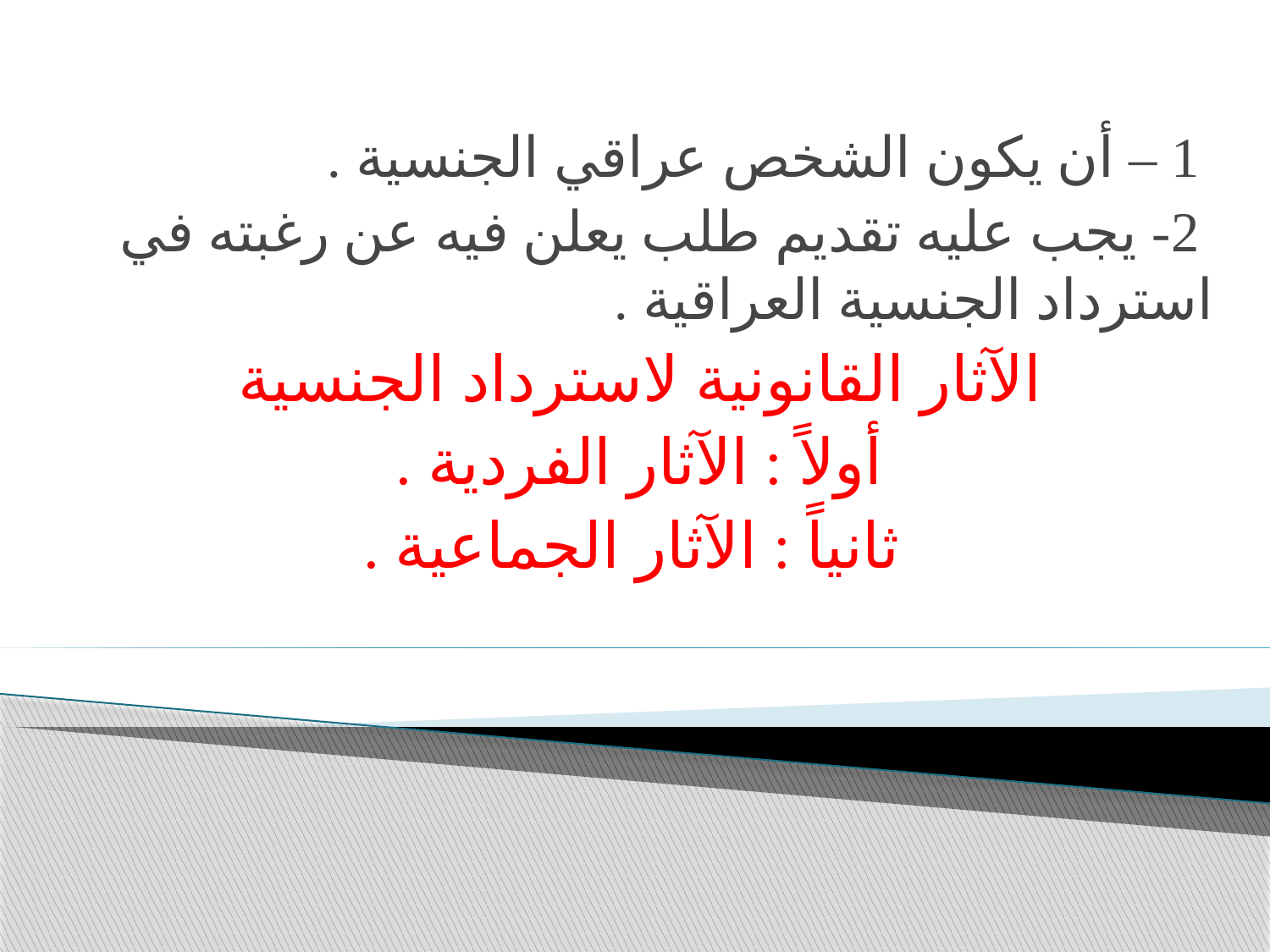

1 – أن يكون الشخص عراقي الجنسية .
 2- يجب عليه تقديم طلب يعلن فيه عن رغبته في استرداد الجنسية العراقية .
 الآثار القانونية لاسترداد الجنسية
أولاً : الآثار الفردية .
 ثانياً : الآثار الجماعية .
#